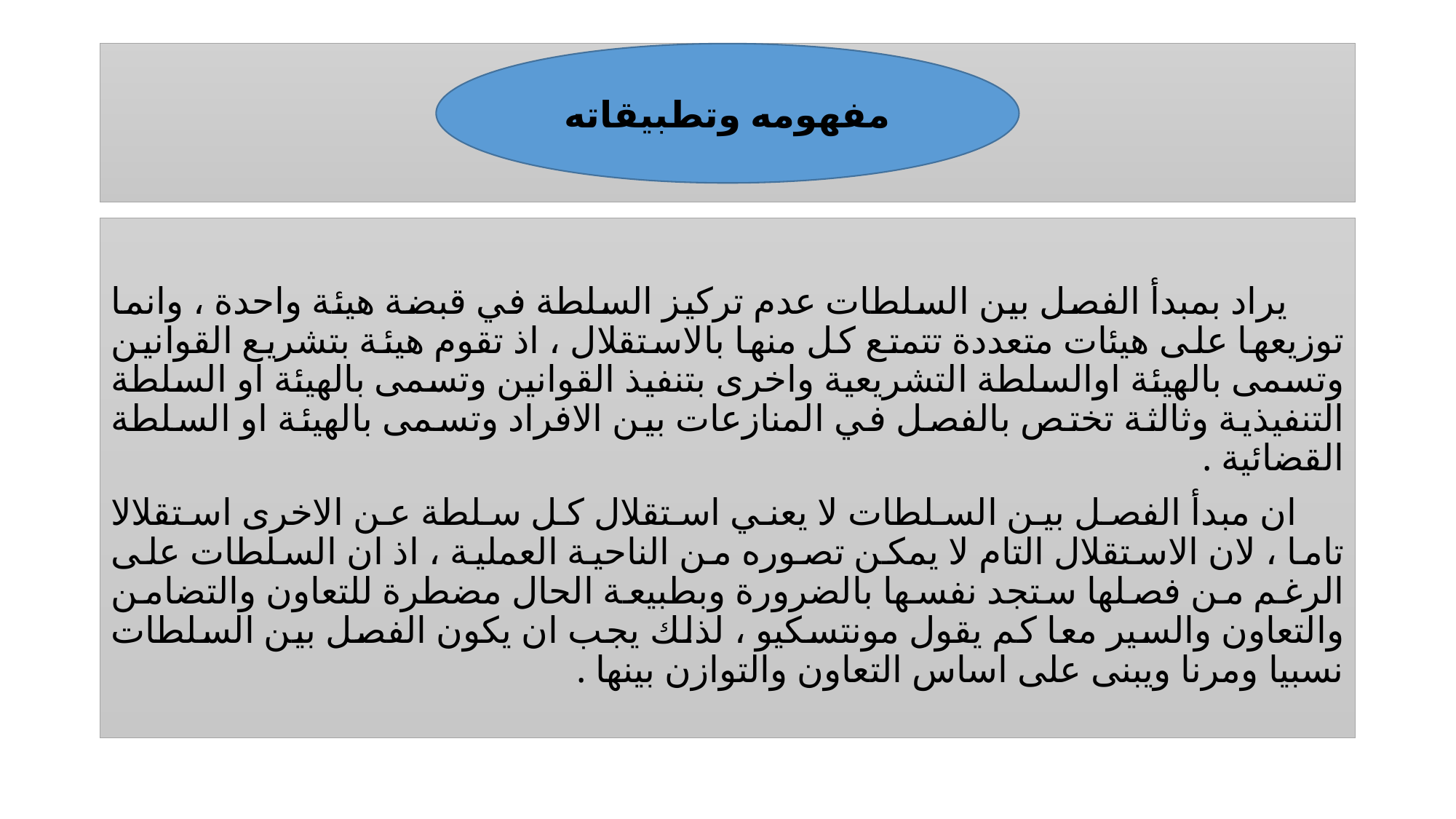

# ممفهومه
مفهومه وتطبيقاته

      يراد بمبدأ الفصل بين السلطات عدم تركيز السلطة في قبضة هيئة واحدة ، وانما توزيعها على هيئات متعددة تتمتع كل منها بالاستقلال ، اذ تقوم هيئة بتشريع القوانين وتسمى بالهيئة اوالسلطة التشريعية واخرى بتنفيذ القوانين وتسمى بالهيئة او السلطة التنفيذية وثالثة تختص بالفصل في المنازعات بين الافراد وتسمى بالهيئة او السلطة القضائية .
     ان مبدأ الفصل بين السلطات لا يعني استقلال كل سلطة عن الاخرى استقلالا تاما ، لان الاستقلال التام لا يمكن تصوره من الناحية العملية ، اذ ان السلطات على الرغم من فصلها ستجد نفسها بالضرورة وبطبيعة الحال مضطرة للتعاون والتضامن والتعاون والسير معا كم يقول مونتسكيو ، لذلك يجب ان يكون الفصل بين السلطات نسبيا ومرنا ويبنى على اساس التعاون والتوازن بينها .